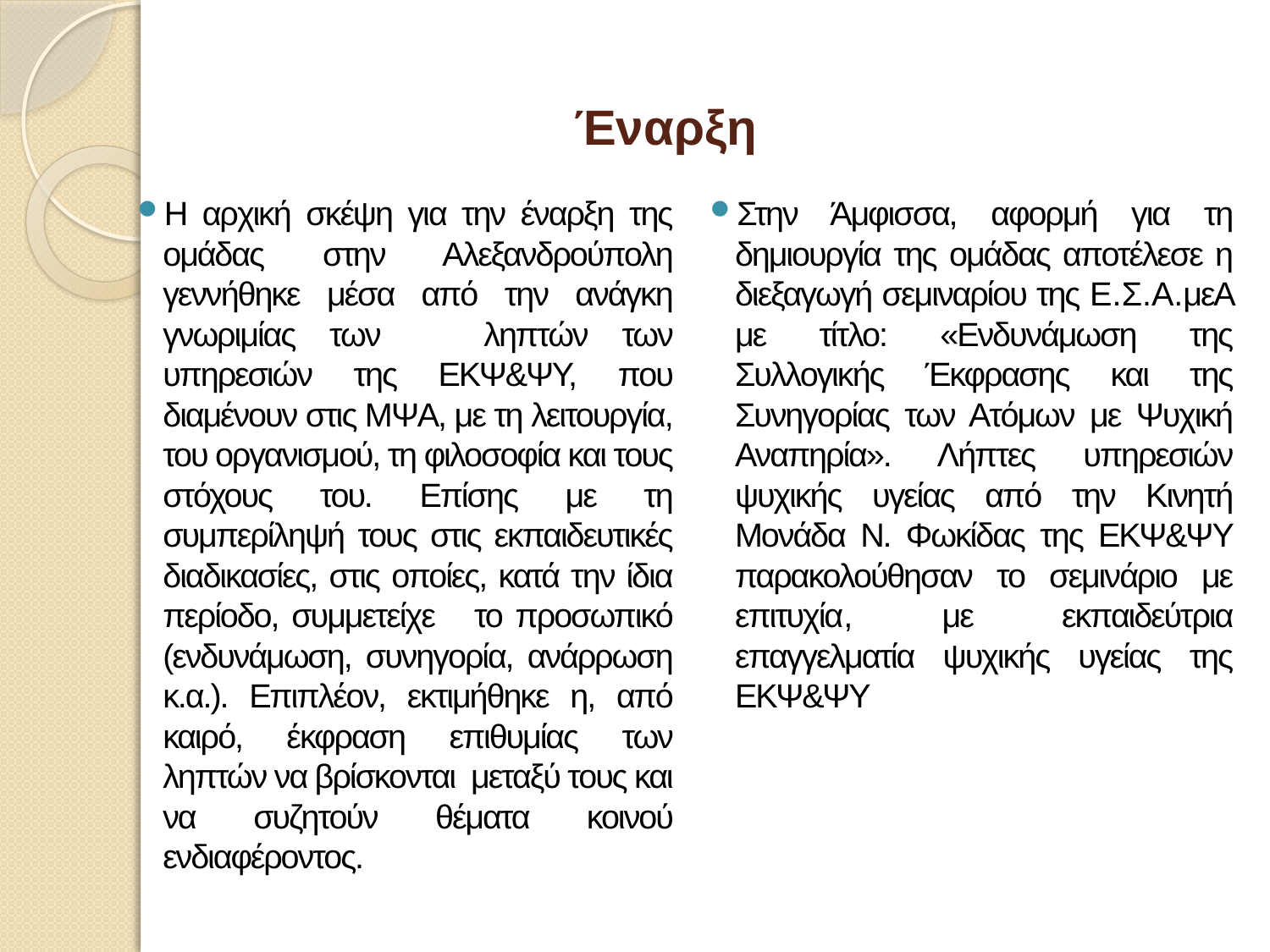

# Έναρξη
Η αρχική σκέψη για την έναρξη της ομάδας στην Αλεξανδρούπολη γεννήθηκε μέσα από την ανάγκη γνωριμίας των   ληπτών των υπηρεσιών της ΕΚΨ&ΨΥ, που διαμένουν στις ΜΨΑ, με τη λειτουργία, του οργανισμού, τη φιλοσοφία και τους στόχους του. Επίσης με τη συμπερίληψή τους στις εκπαιδευτικές διαδικασίες, στις οποίες, κατά την ίδια περίοδο, συμμετείχε   το προσωπικό (ενδυνάμωση, συνηγορία, ανάρρωση κ.α.). Επιπλέον, εκτιμήθηκε η, από καιρό, έκφραση επιθυμίας των ληπτών να βρίσκονται  μεταξύ τους και να συζητούν θέματα κοινού ενδιαφέροντος.
Στην Άμφισσα, αφορμή για τη δημιουργία της ομάδας αποτέλεσε η διεξαγωγή σεμιναρίου της Ε.Σ.Α.μεΑ με τίτλο: «Ενδυνάμωση της Συλλογικής Έκφρασης και της Συνηγορίας των Ατόμων με Ψυχική Αναπηρία». Λήπτες υπηρεσιών ψυχικής υγείας από την Κινητή Μονάδα Ν. Φωκίδας της ΕΚΨ&ΨΥ παρακολούθησαν το σεμινάριο με επιτυχία, με εκπαιδεύτρια επαγγελματία ψυχικής υγείας της ΕΚΨ&ΨΥ